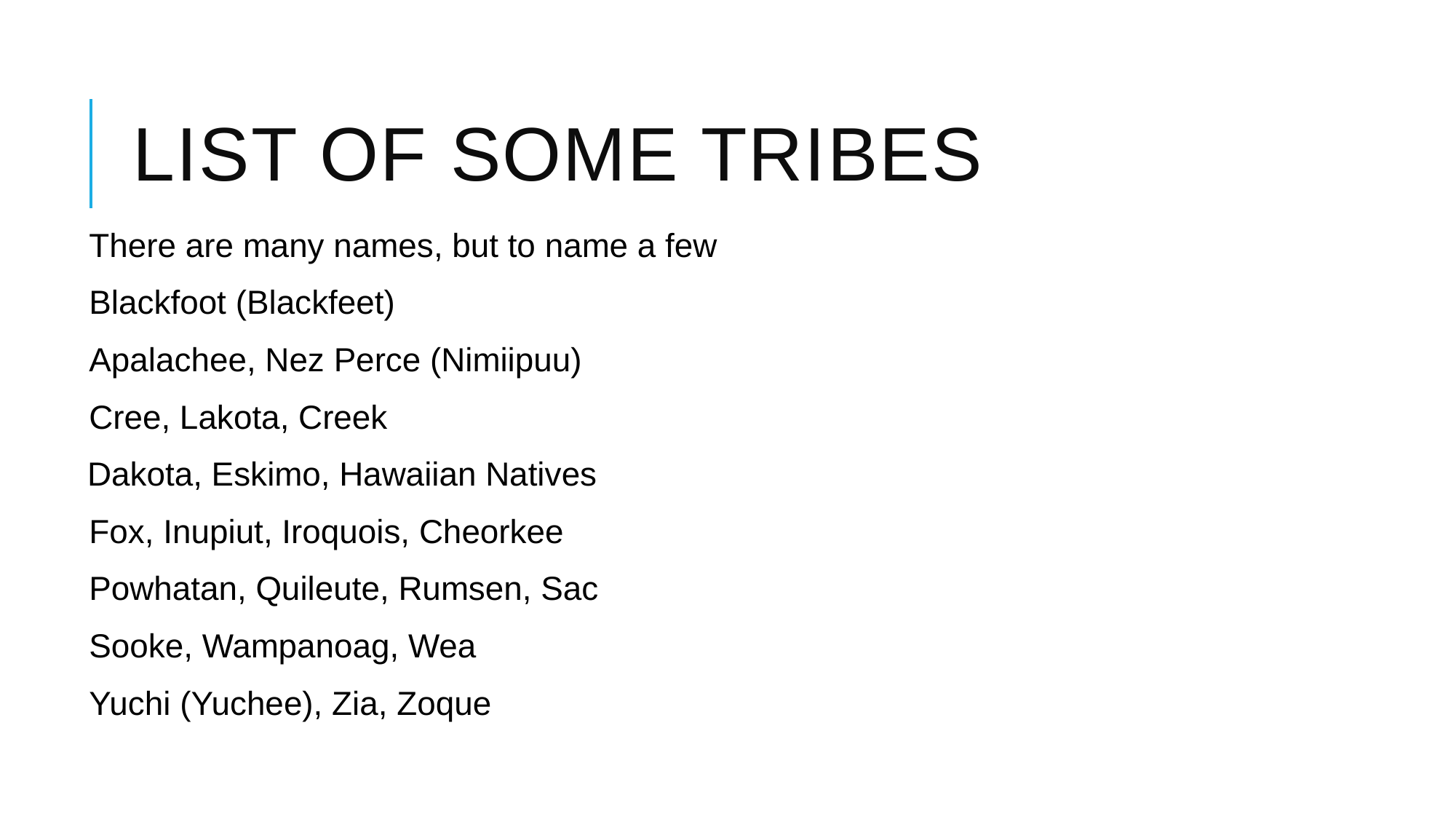

# List of some Tribes
There are many names, but to name a few
Blackfoot (Blackfeet)
Apalachee, Nez Perce (Nimiipuu)
Cree, Lakota, Creek
 Dakota, Eskimo, Hawaiian Natives
Fox, Inupiut, Iroquois, Cheorkee
Powhatan, Quileute, Rumsen, Sac
Sooke, Wampanoag, Wea
Yuchi (Yuchee), Zia, Zoque